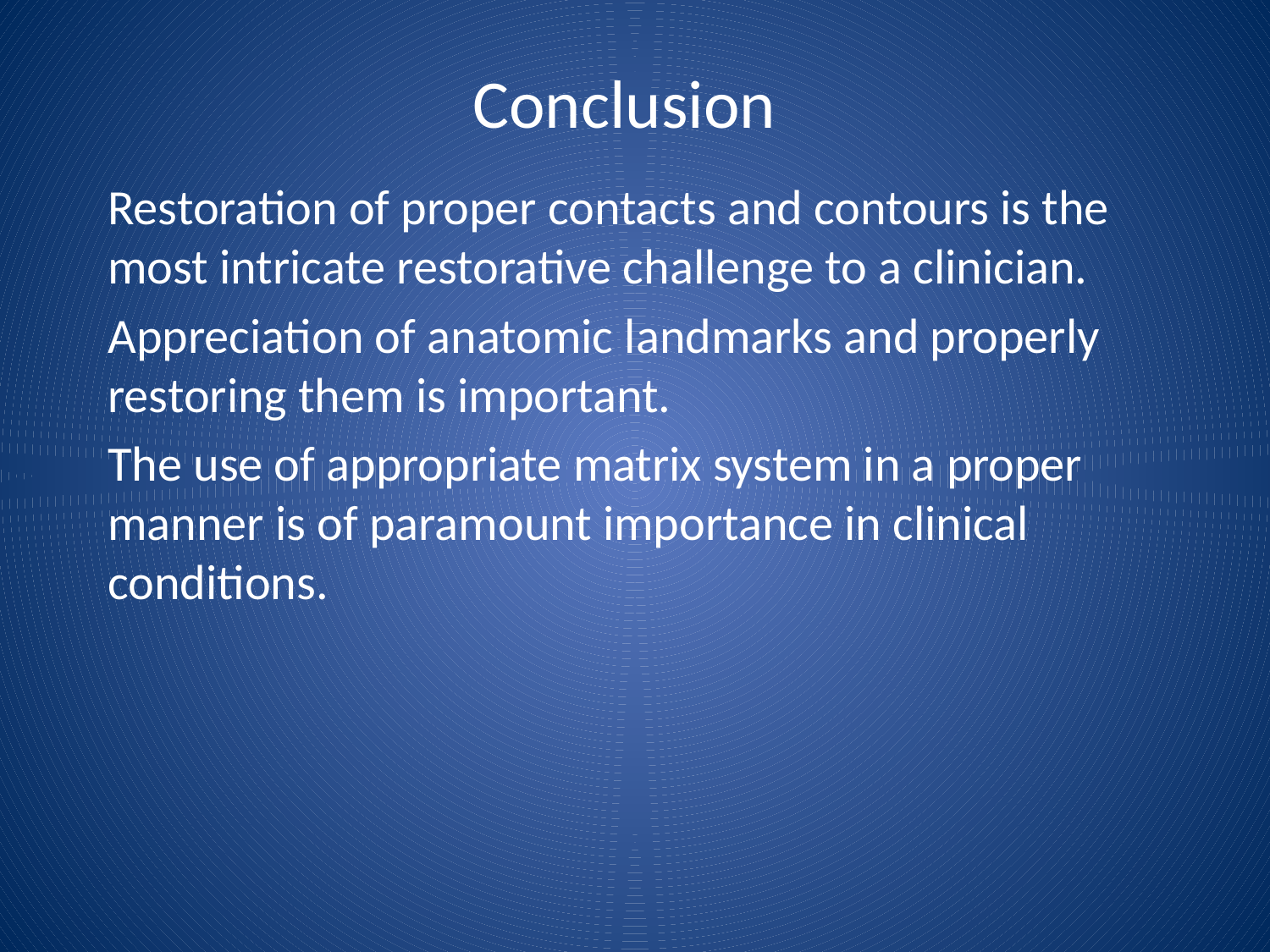

# Conclusion
Restoration of proper contacts and contours is the most intricate restorative challenge to a clinician.
Appreciation of anatomic landmarks and properly restoring them is important.
The use of appropriate matrix system in a proper manner is of paramount importance in clinical conditions.